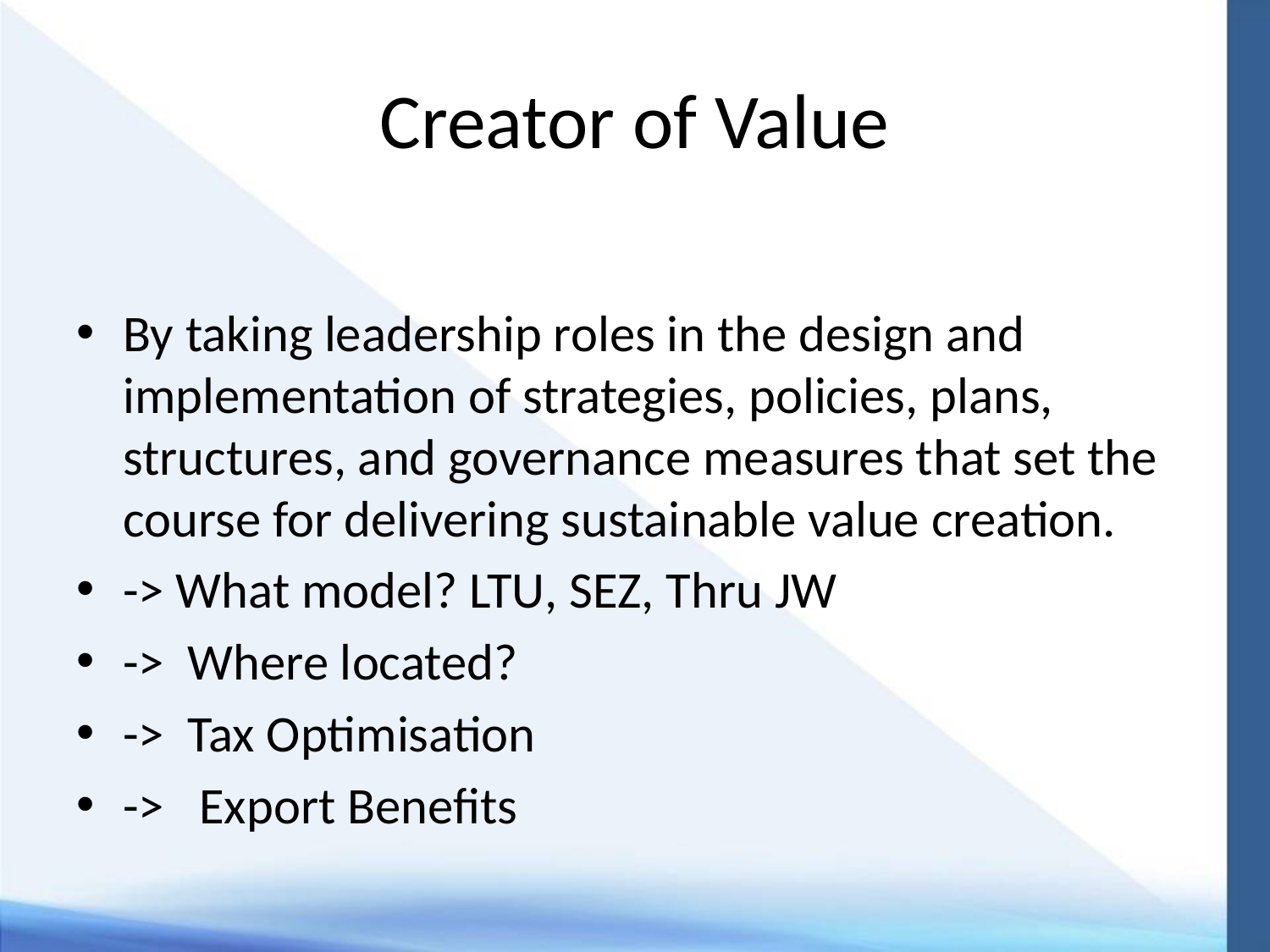

# Creator of Value

By taking leadership roles in the design and implementation of strategies, policies, plans, structures, and governance measures that set the course for delivering sustainable value creation.
-> What model? LTU, SEZ, Thru JW
->  Where located?
->  Tax Optimisation
->   Export Benefits